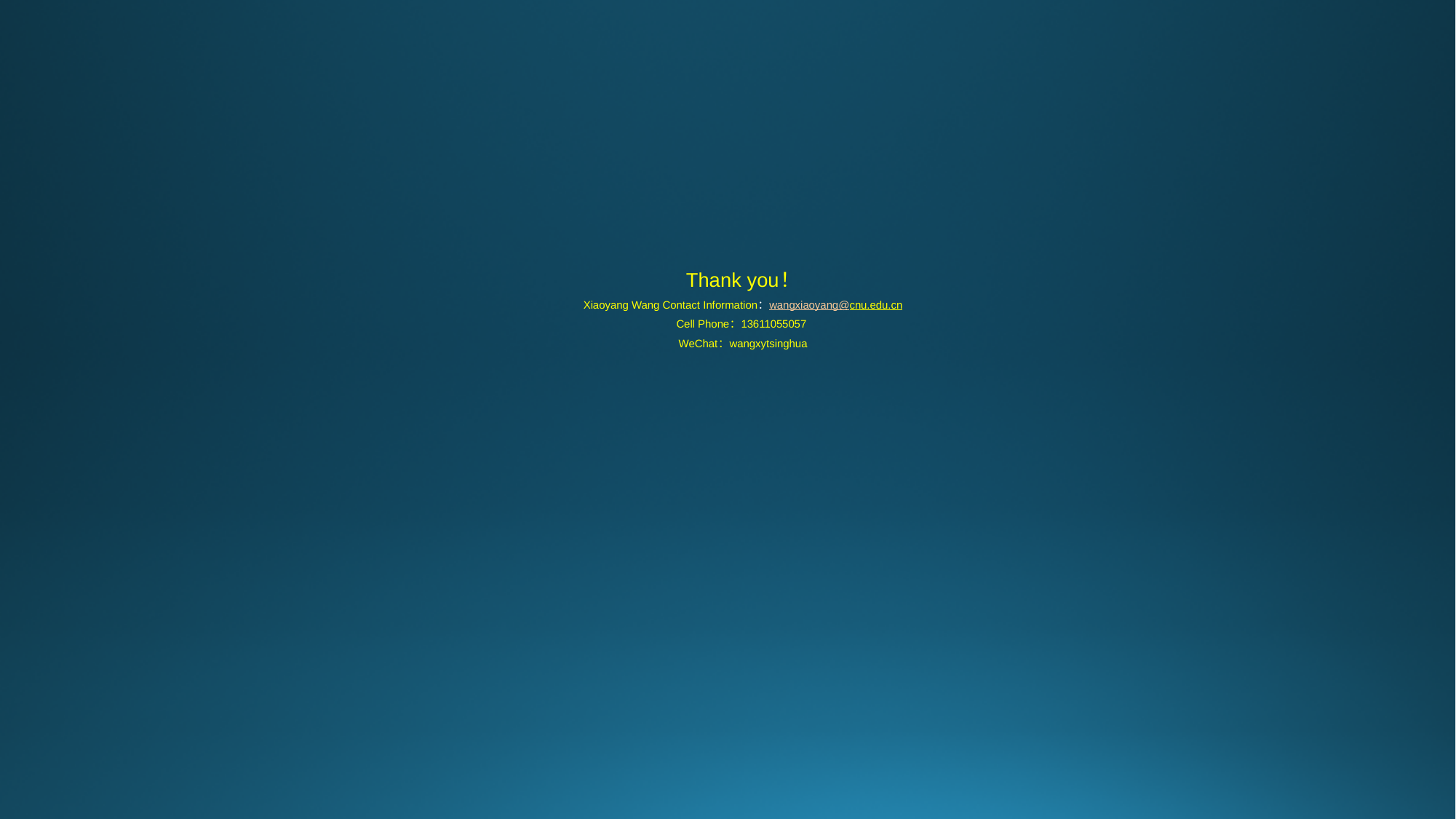

# Thank you！ Xiaoyang Wang Contact Information：wangxiaoyang@cnu.edu.cn Cell Phone：13611055057 WeChat：wangxytsinghua